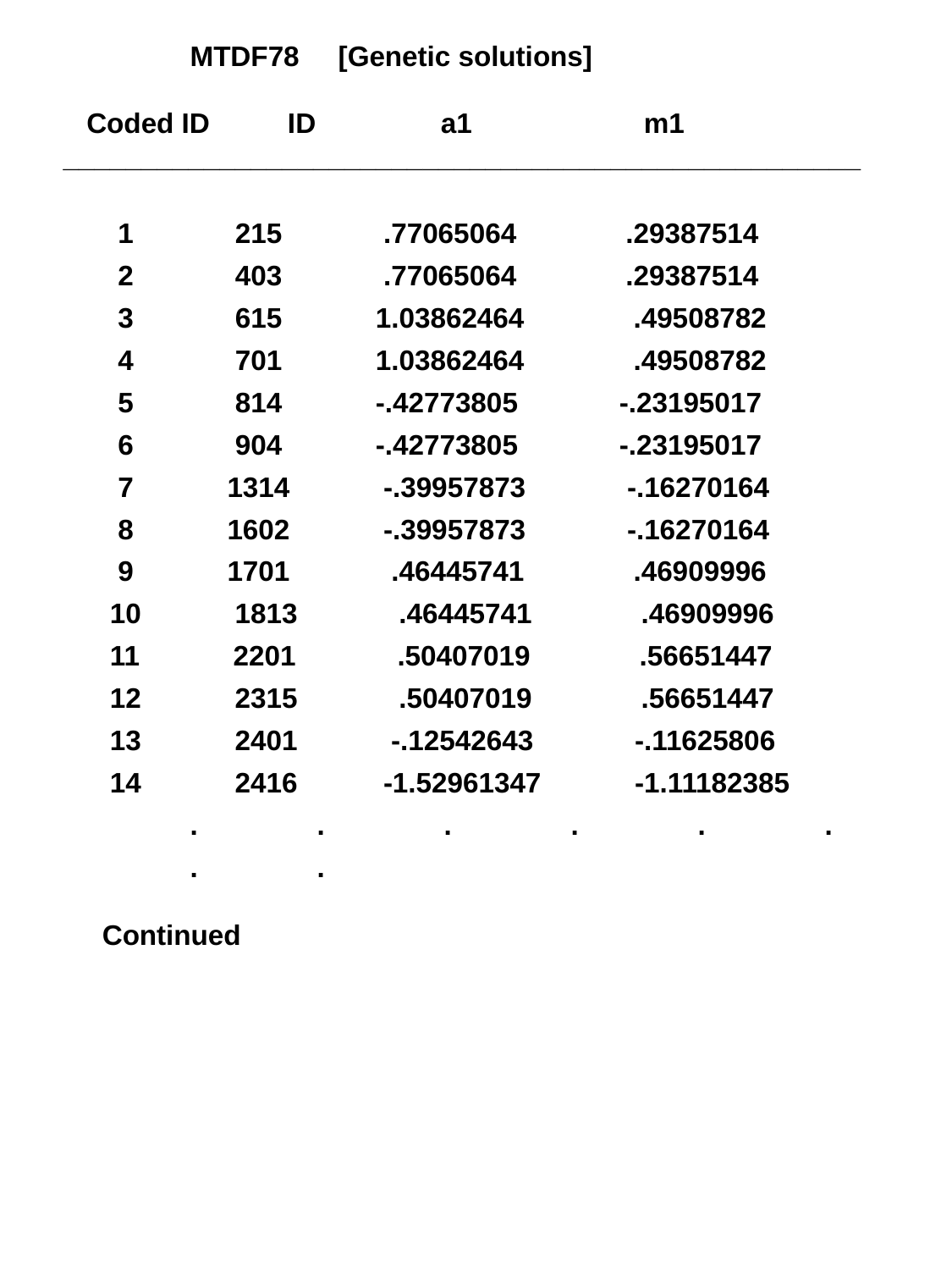

MTDF78     [Genetic solutions]

   Coded ID          ID                a1                      m1
___________________________________________________

       1             215             .77065064              .29387514
       2             403             .77065064              .29387514
       3             615            1.03862464              .49508782
       4             701            1.03862464              .49508782
       5             814            -.42773805             -.23195017
       6             904            -.42773805             -.23195017
       7            1314            -.39957873             -.16270164
       8            1602            -.39957873             -.16270164
       9            1701             .46445741              .46909996
      10            1813             .46445741              .46909996
      11            2201             .50407019              .56651447
      12            2315             .50407019              .56651447
      13            2401            -.12542643             -.11625806
      14            2416           -1.52961347            -1.11182385
      	.	.	.	.	.	.	.	.

     Continued